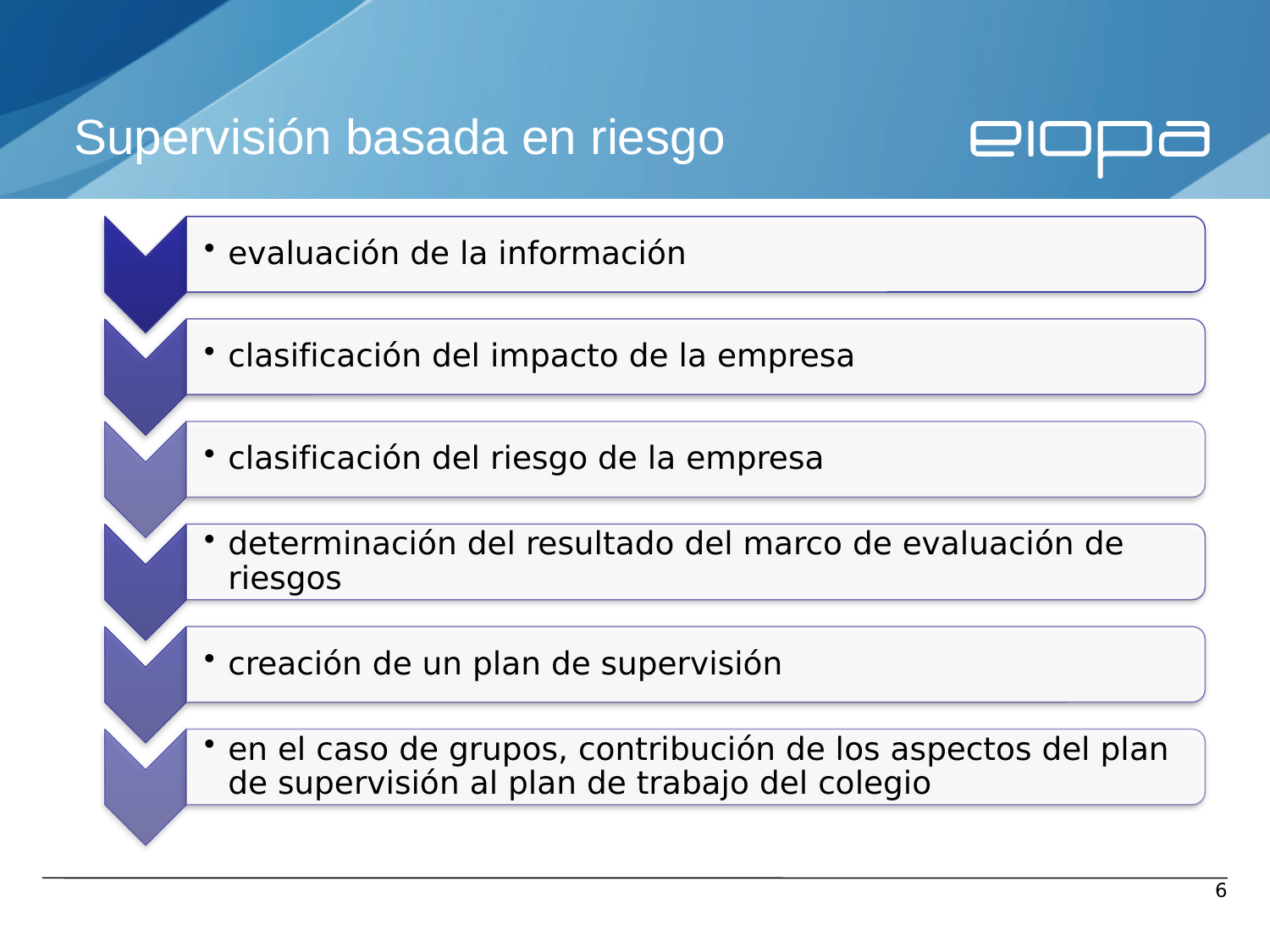

# Supervisión basada en riesgo

evaluación de la información

clasificación del impacto de la empresa

clasificación del riesgo de la empresa

determinación del resultado del marco de evaluación de riesgos

creación de un plan de supervisión

en el caso de grupos, contribución de los aspectos del plan de supervisión al plan de trabajo del colegio